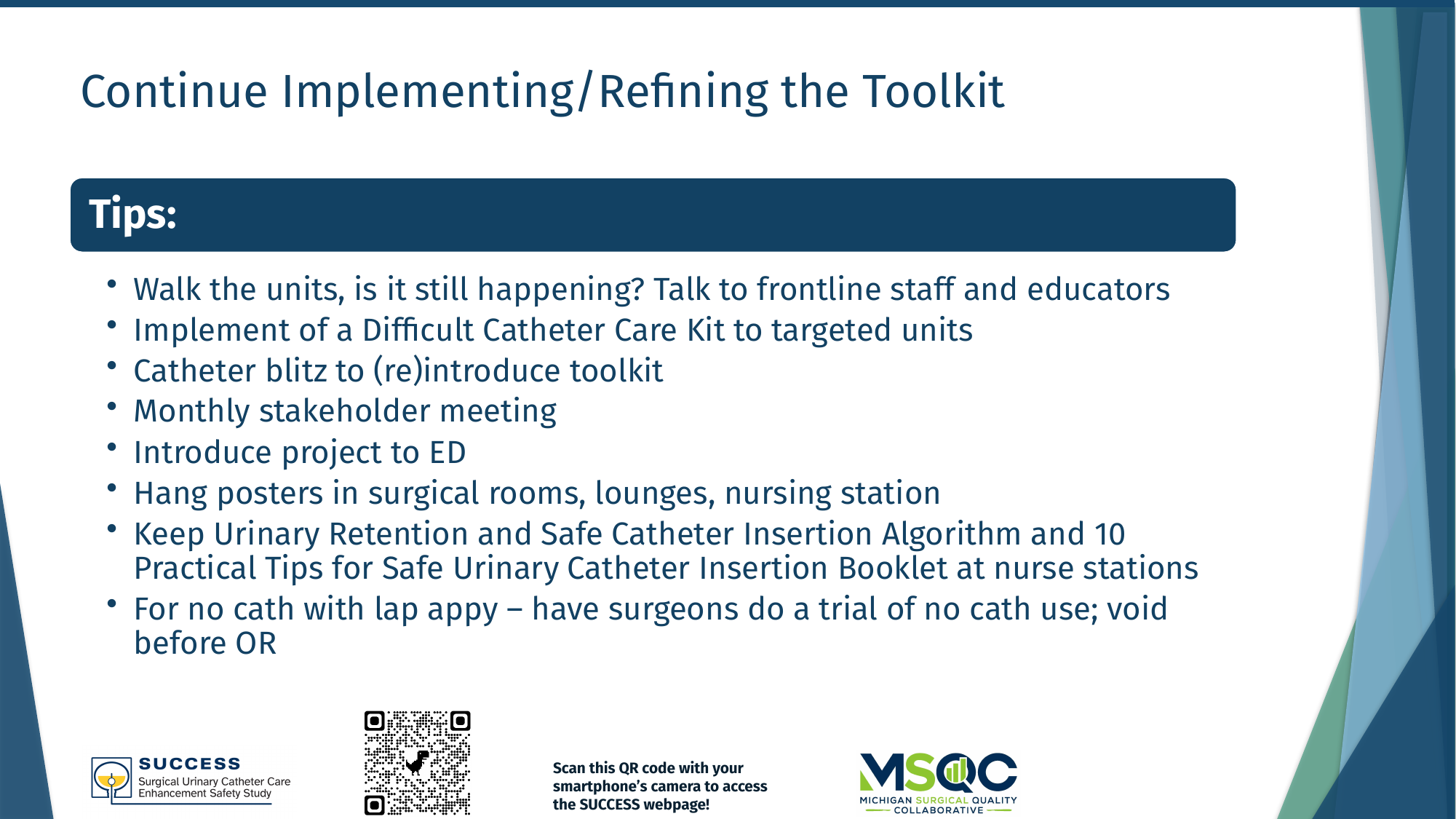

# Continue Implementing/Refining the Toolkit
Tips:
Walk the units, is it still happening? Talk to frontline staff and educators
Implement of a Difficult Catheter Care Kit to targeted units
Catheter blitz to (re)introduce toolkit
Monthly stakeholder meeting
Introduce project to ED
Hang posters in surgical rooms, lounges, nursing station
Keep Urinary Retention and Safe Catheter Insertion Algorithm and 10 Practical Tips for Safe Urinary Catheter Insertion Booklet at nurse stations
For no cath with lap appy – have surgeons do a trial of no cath use; void before OR